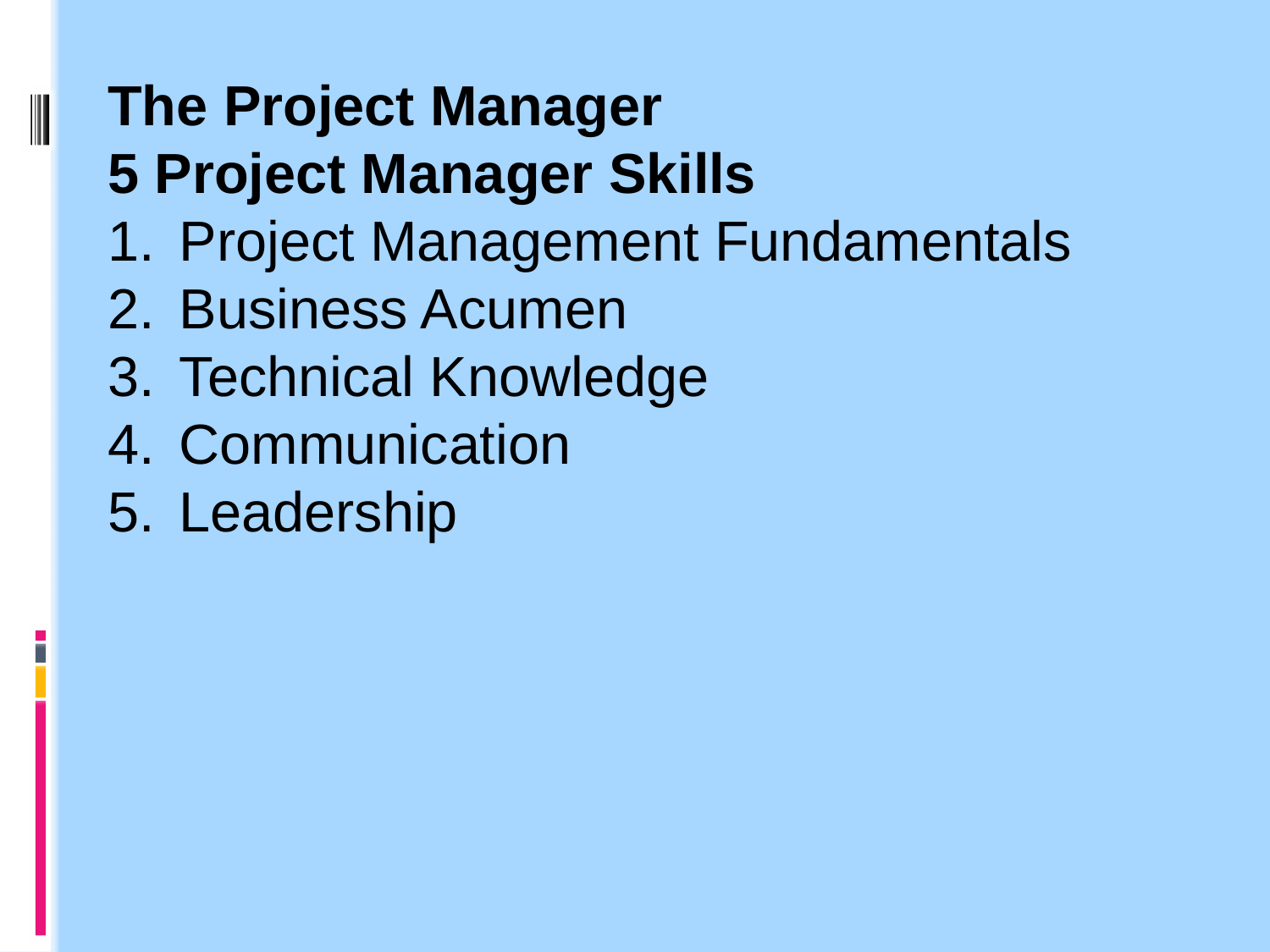

The Project Manager
5 Project Manager Skills
Project Management Fundamentals
Business Acumen
Technical Knowledge
Communication
Leadership